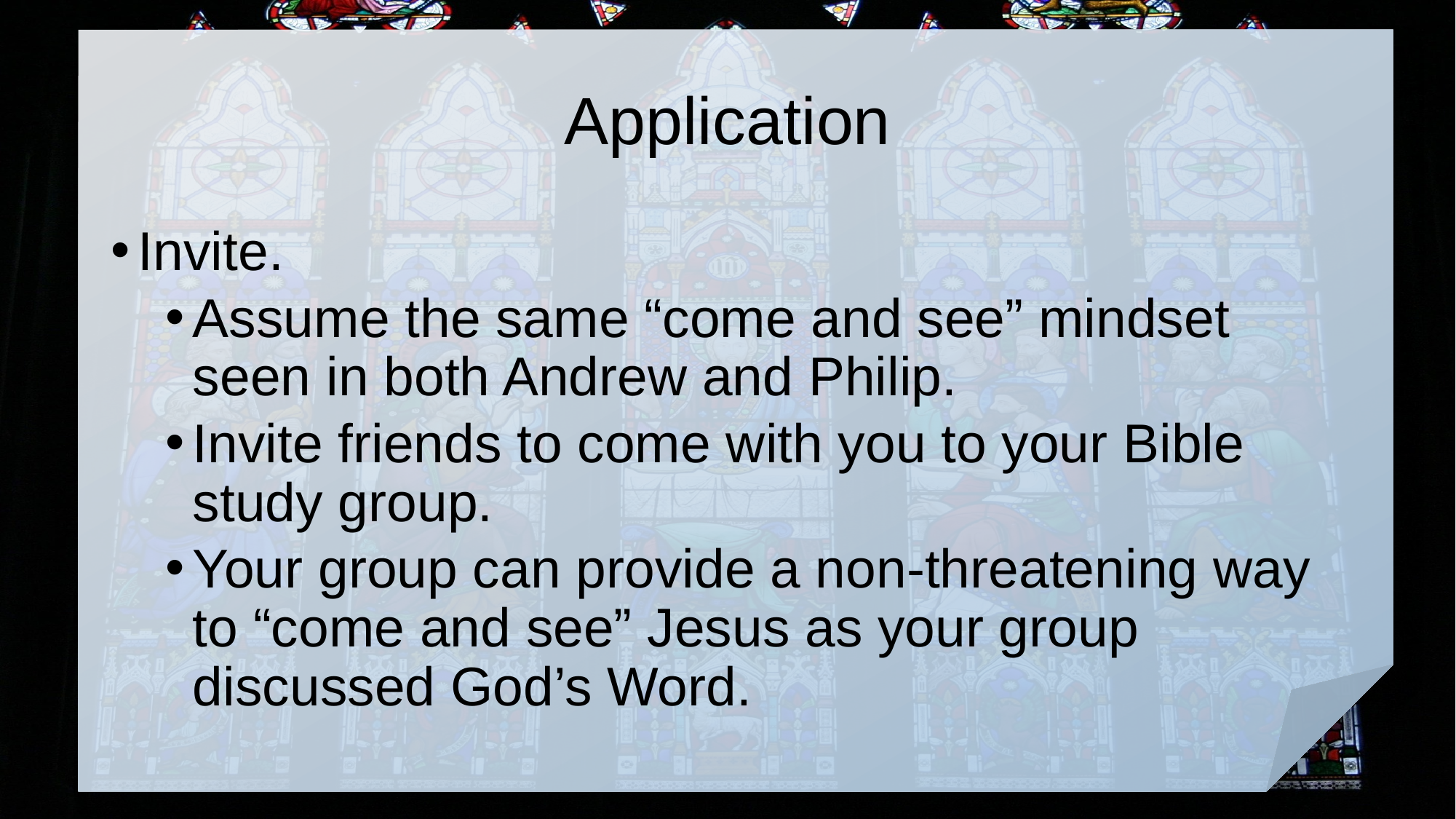

# Application
Invite.
Assume the same “come and see” mindset seen in both Andrew and Philip.
Invite friends to come with you to your Bible study group.
Your group can provide a non-threatening way to “come and see” Jesus as your group discussed God’s Word.